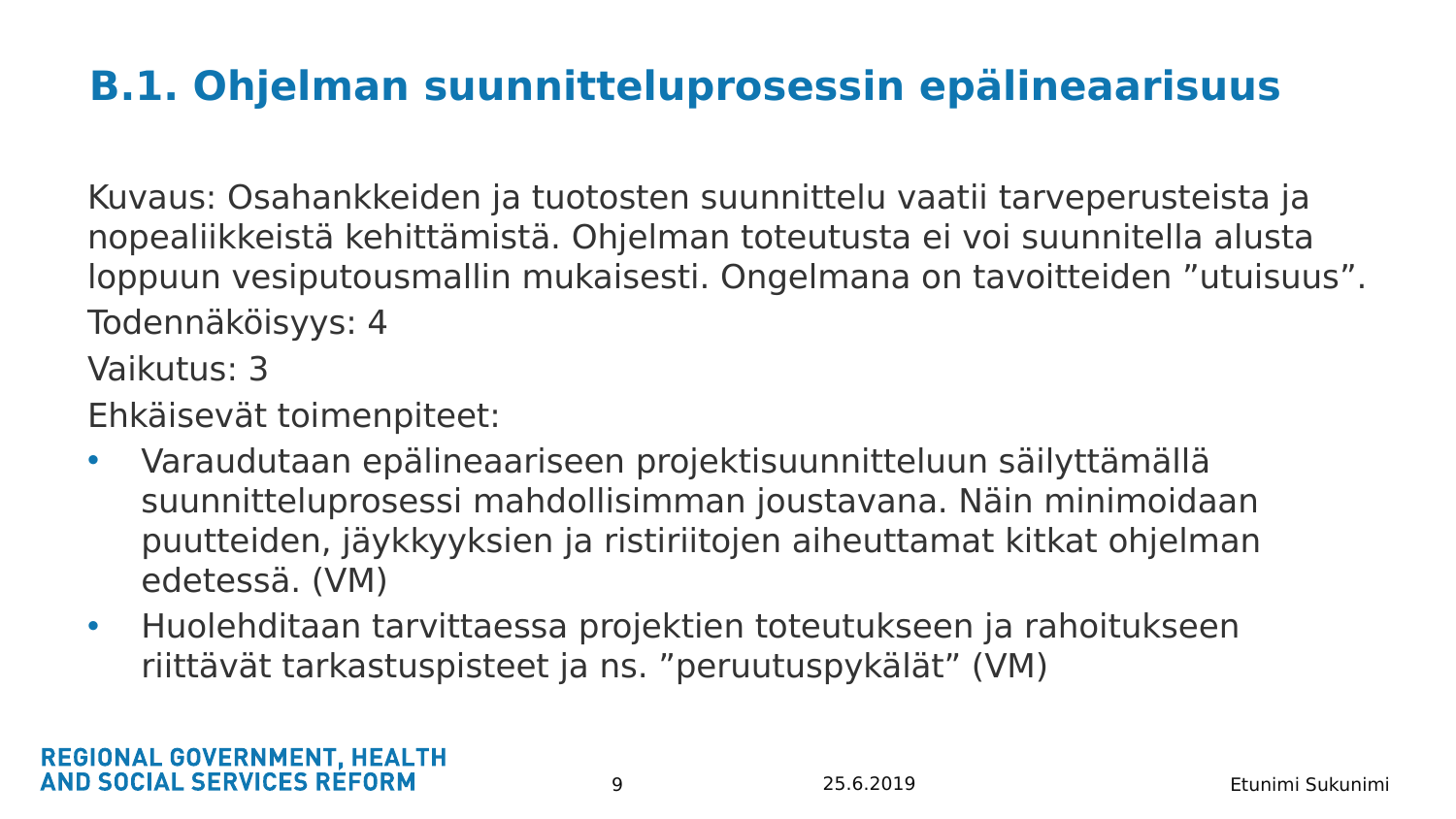

# B.1. Ohjelman suunnitteluprosessin epälineaarisuus
Kuvaus: Osahankkeiden ja tuotosten suunnittelu vaatii tarveperusteista ja nopealiikkeistä kehittämistä. Ohjelman toteutusta ei voi suunnitella alusta loppuun vesiputousmallin mukaisesti. Ongelmana on tavoitteiden ”utuisuus”.
Todennäköisyys: 4
Vaikutus: 3
Ehkäisevät toimenpiteet:
Varaudutaan epälineaariseen projektisuunnitteluun säilyttämällä suunnitteluprosessi mahdollisimman joustavana. Näin minimoidaan puutteiden, jäykkyyksien ja ristiriitojen aiheuttamat kitkat ohjelman edetessä. (VM)
Huolehditaan tarvittaessa projektien toteutukseen ja rahoitukseen riittävät tarkastuspisteet ja ns. ”peruutuspykälät” (VM)

25.6.2019
9
Etunimi Sukunimi